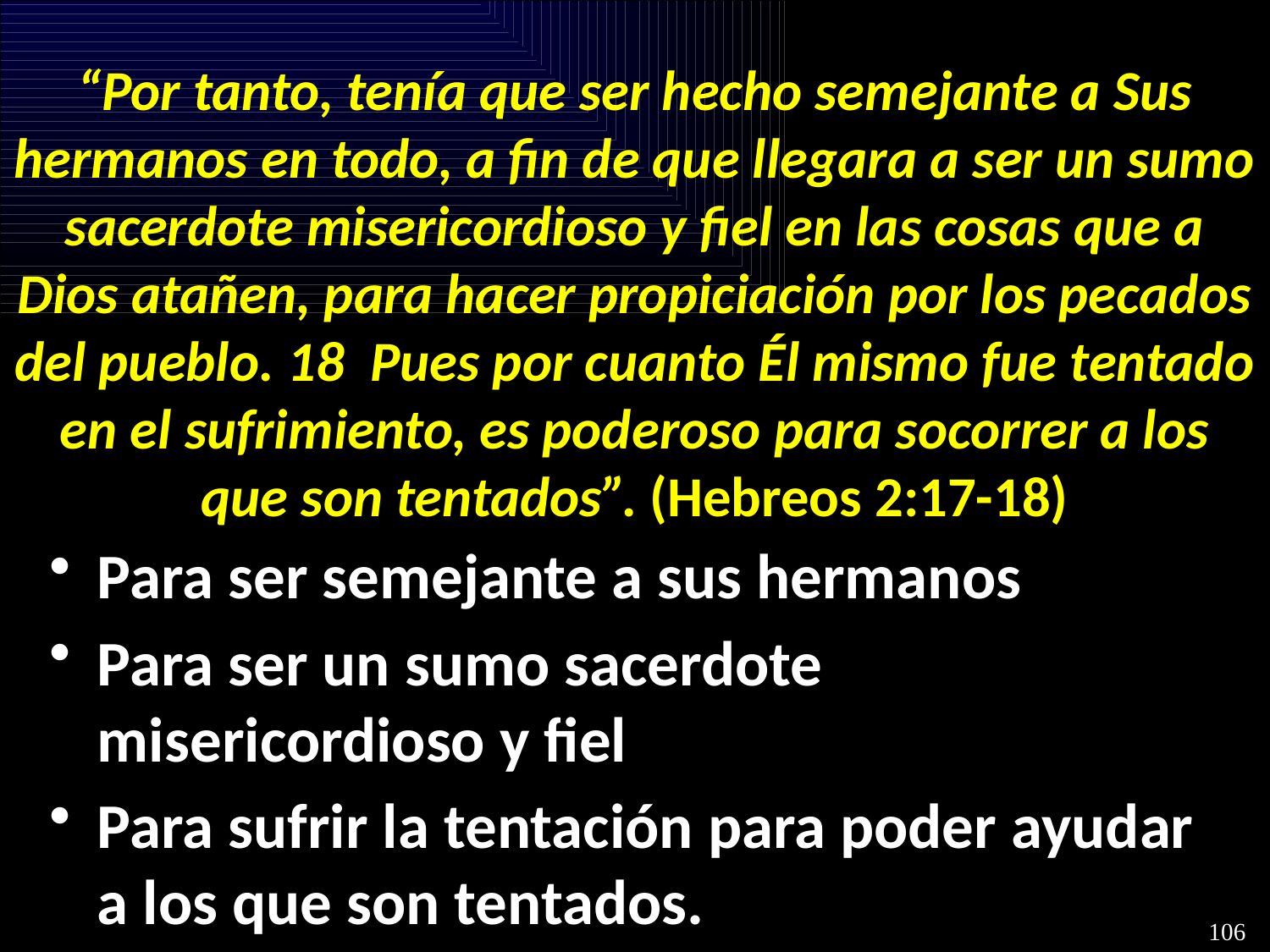

# “Por tanto, tenía que ser hecho semejante a Sus hermanos en todo, a fin de que llegara a ser un sumo sacerdote misericordioso y fiel en las cosas que a Dios atañen, para hacer propiciación por los pecados del pueblo. 18  Pues por cuanto Él mismo fue tentado en el sufrimiento, es poderoso para socorrer a los que son tentados”. (Hebreos 2:17-18)
Para ser semejante a sus hermanos
Para ser un sumo sacerdote misericordioso y fiel
Para sufrir la tentación para poder ayudar a los que son tentados.
106